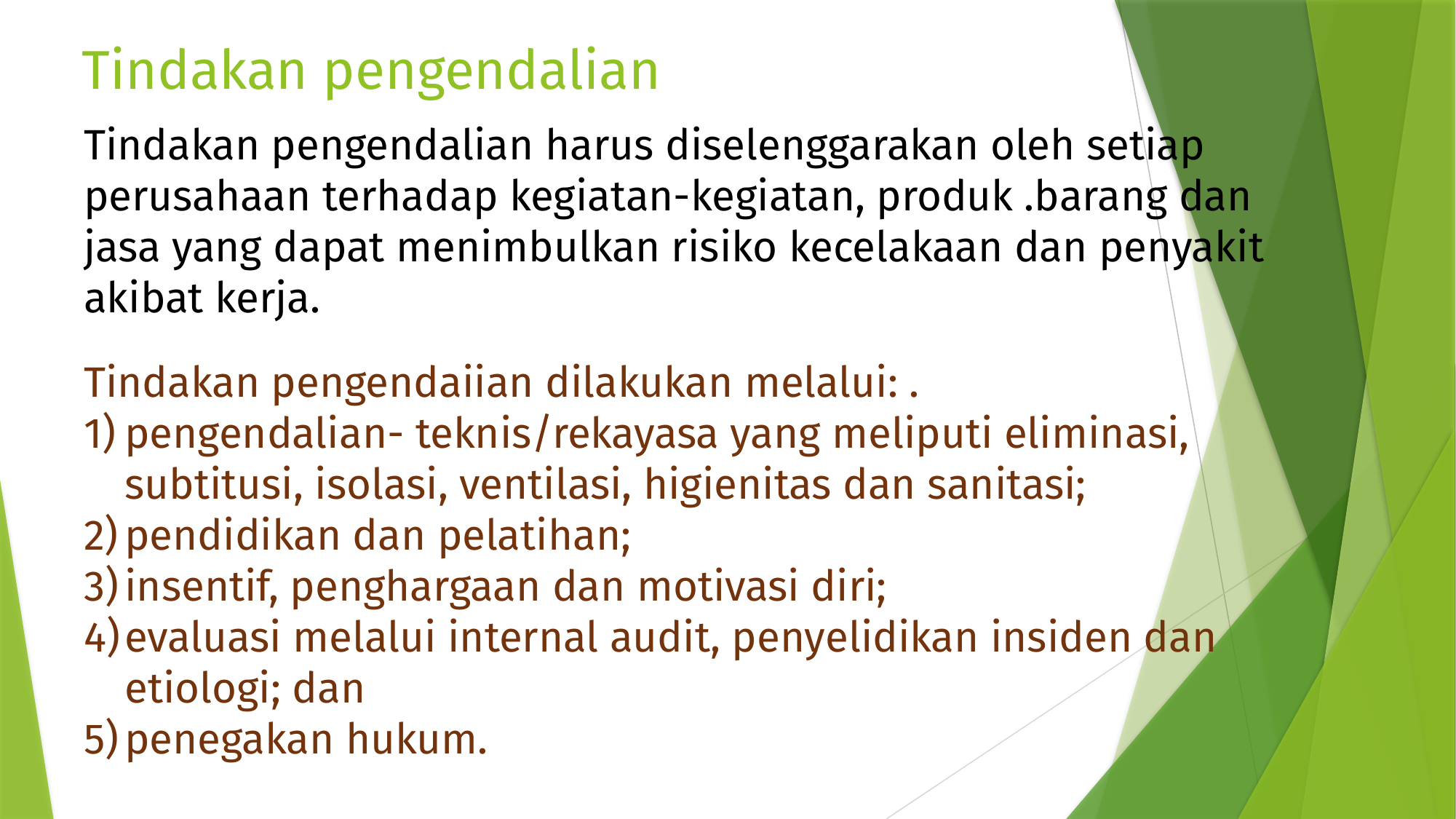

# Tindakan pengendalian
Tindakan pengendalian harus diselenggarakan oleh setiap perusahaan terhadap kegiatan-kegiatan, produk .barang dan jasa yang dapat menimbulkan risiko kecelakaan dan penyakit akibat kerja.
Tindakan pengendaiian dilakukan melalui: .
pengendalian- teknis/rekayasa yang meliputi eliminasi, subtitusi, isolasi, ventilasi, higienitas dan sanitasi;
pendidikan dan pelatihan;
insentif, penghargaan dan motivasi diri;
evaluasi melalui internal audit, penyelidikan insiden dan etiologi; dan
penegakan hukum.